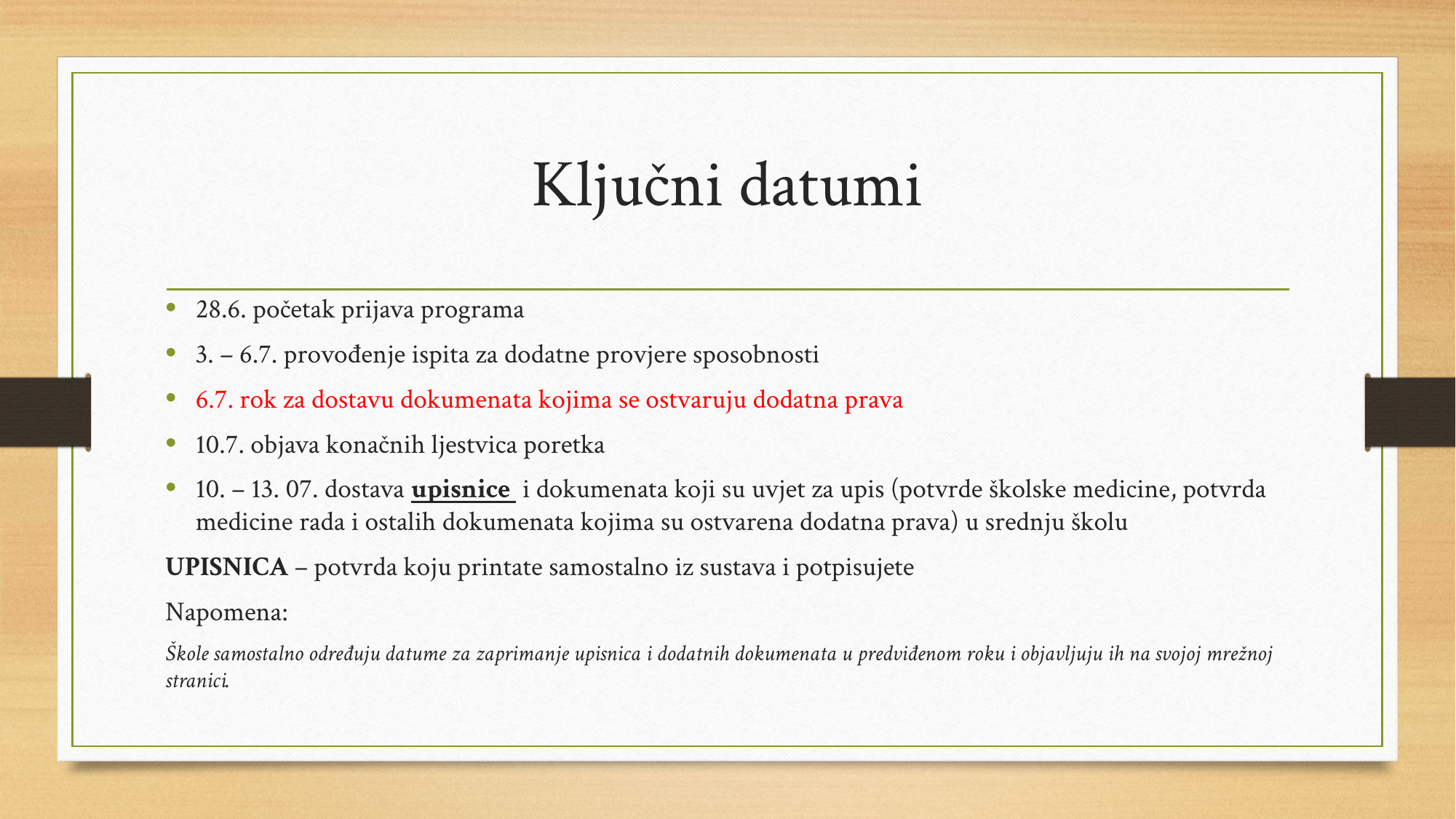

# Ključni datumi
28.6. početak prijava programa
3. – 6.7. provođenje ispita za dodatne provjere sposobnosti
6.7. rok za dostavu dokumenata kojima se ostvaruju dodatna prava
10.7. objava konačnih ljestvica poretka
10. – 13. 07. dostava upisnice  i dokumenata koji su uvjet za upis (potvrde školske medicine, potvrda medicine rada i ostalih dokumenata kojima su ostvarena dodatna prava) u srednju školu
UPISNICA – potvrda koju printate samostalno iz sustava i potpisujete
Napomena:
Škole samostalno određuju datume za zaprimanje upisnica i dodatnih dokumenata u predviđenom roku i objavljuju ih na svojoj mrežnoj stranici.